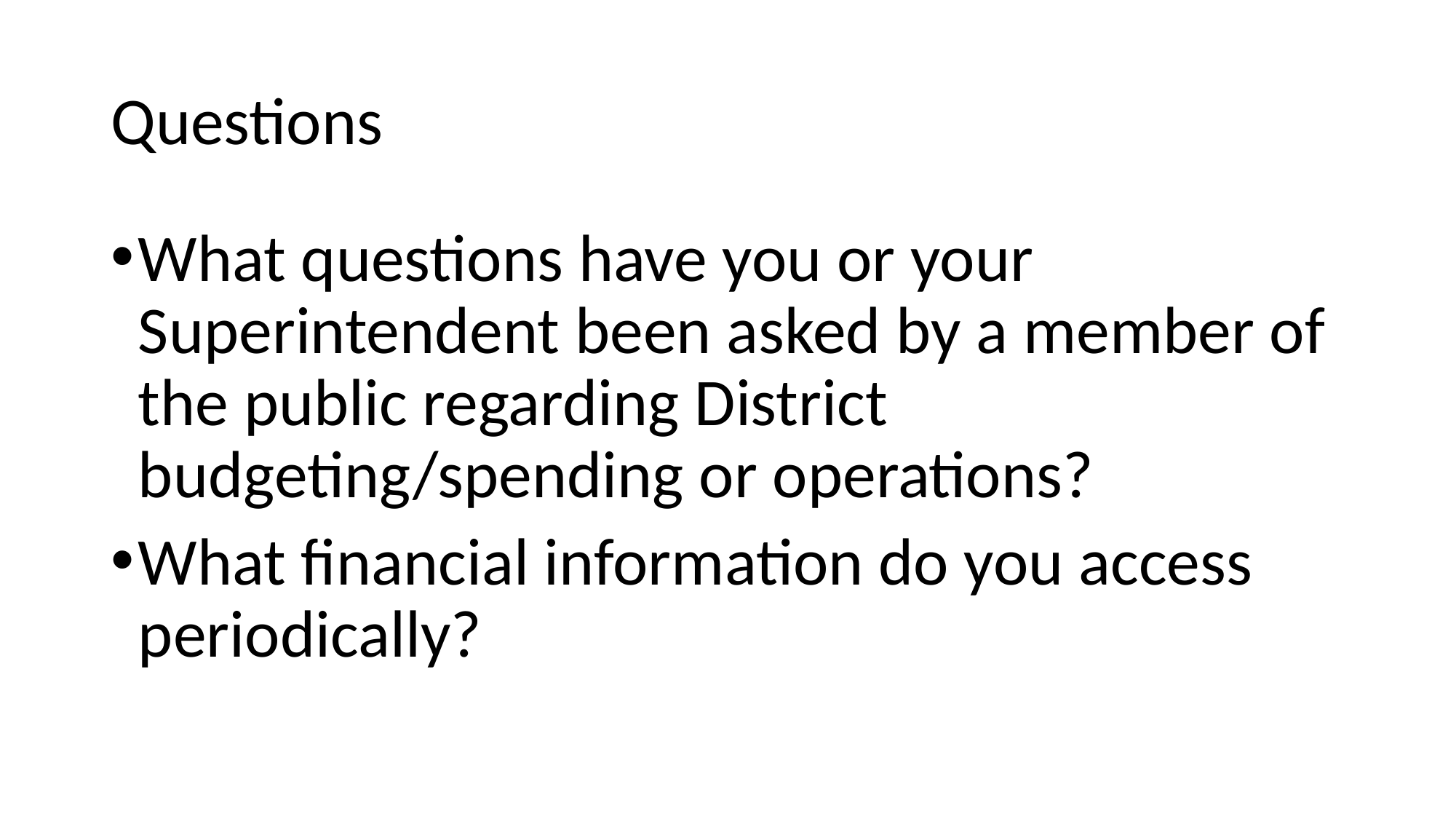

# Questions
What questions have you or your Superintendent been asked by a member of the public regarding District budgeting/spending or operations?
What financial information do you access periodically?